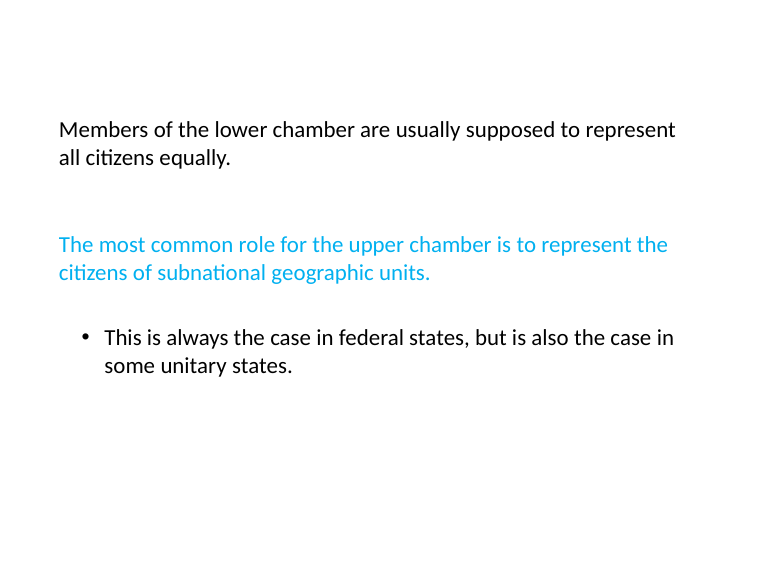

# Members of the lower chamber are usually supposed to represent all citizens equally.
The most common role for the upper chamber is to represent the citizens of subnational geographic units.

This is always the case in federal states, but is also the case in some unitary states.